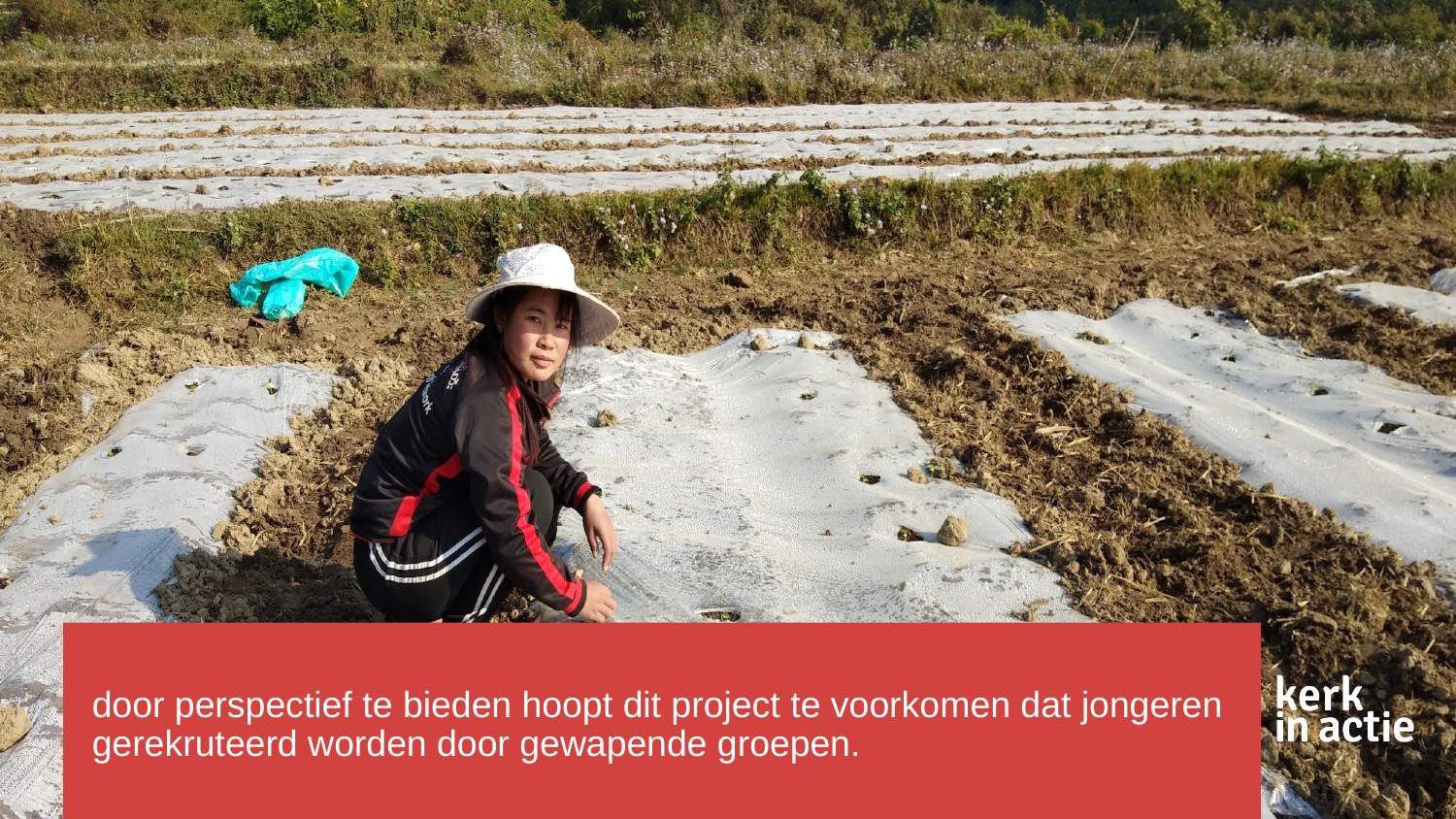

# door perspectief te bieden hoopt dit project te voorkomen dat jongeren gerekruteerd worden door gewapende groepen.